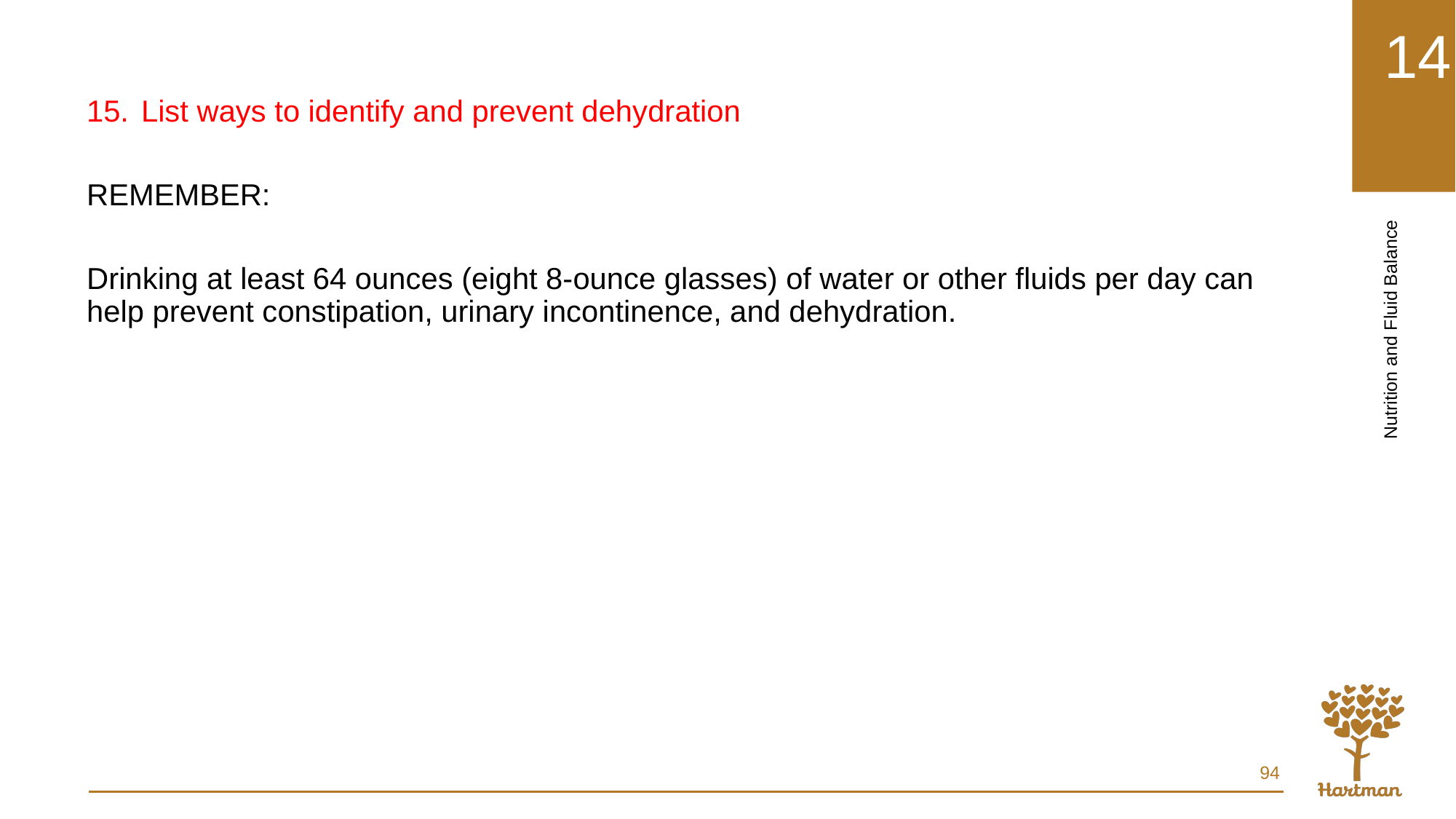

List ways to identify and prevent dehydration

REMEMBER:

Drinking at least 64 ounces (eight 8-ounce glasses) of water or other fluids per day can help prevent constipation, urinary incontinence, and dehydration.

94